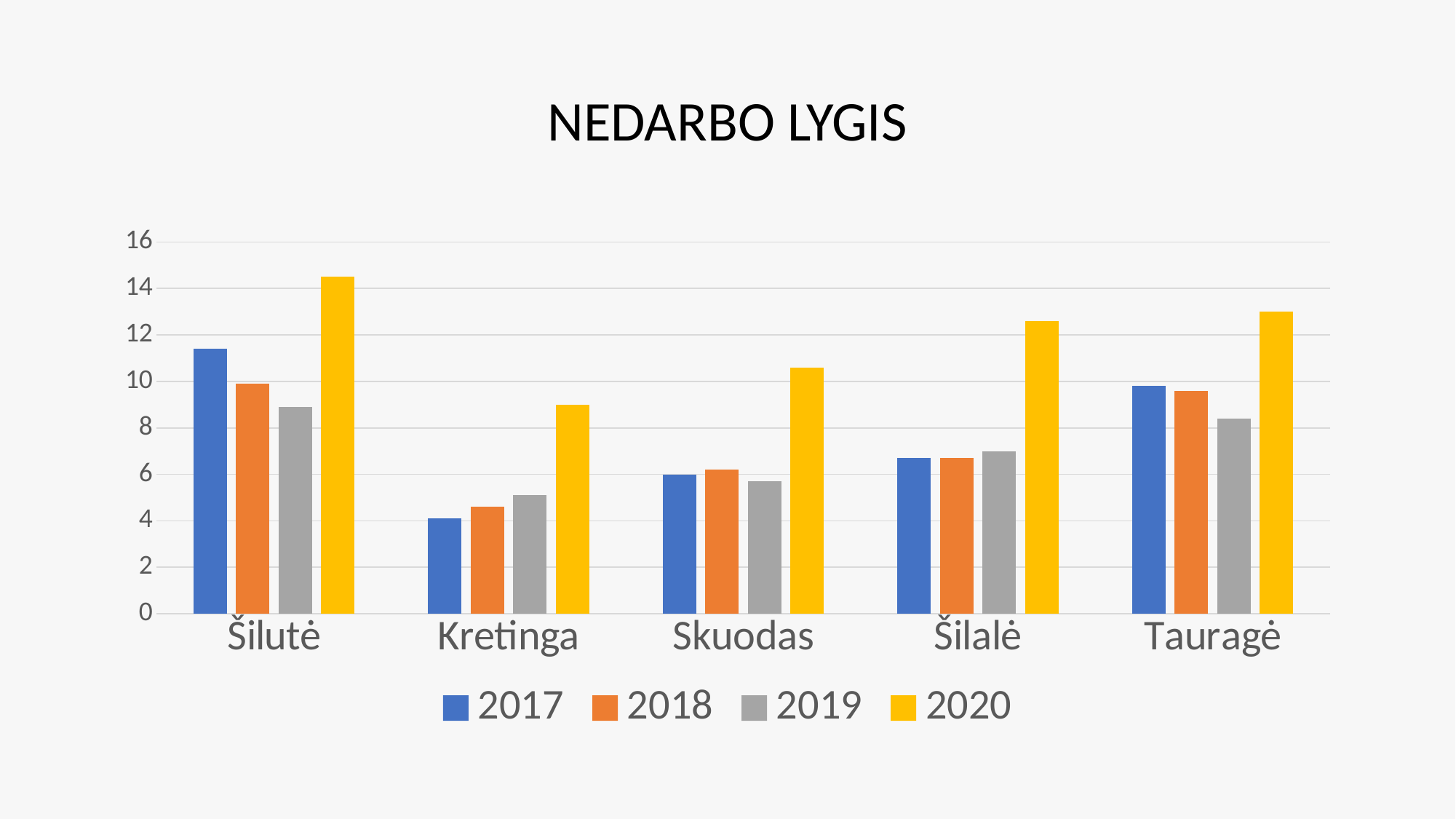

# NEDARBO LYGIS

### Chart

| Category | 2017 | 2018 | 2019 | 2020 |
|---|---|---|---|---|
| Šilutė | 11.4 | 9.9 | 8.9 | 14.5 |
| Kretinga | 4.1 | 4.6 | 5.1 | 9.0 |
| Skuodas | 6.0 | 6.2 | 5.7 | 10.6 |
| Šilalė | 6.7 | 6.7 | 7.0 | 12.6 |
| Tauragė | 9.8 | 9.6 | 8.4 | 13.0 |